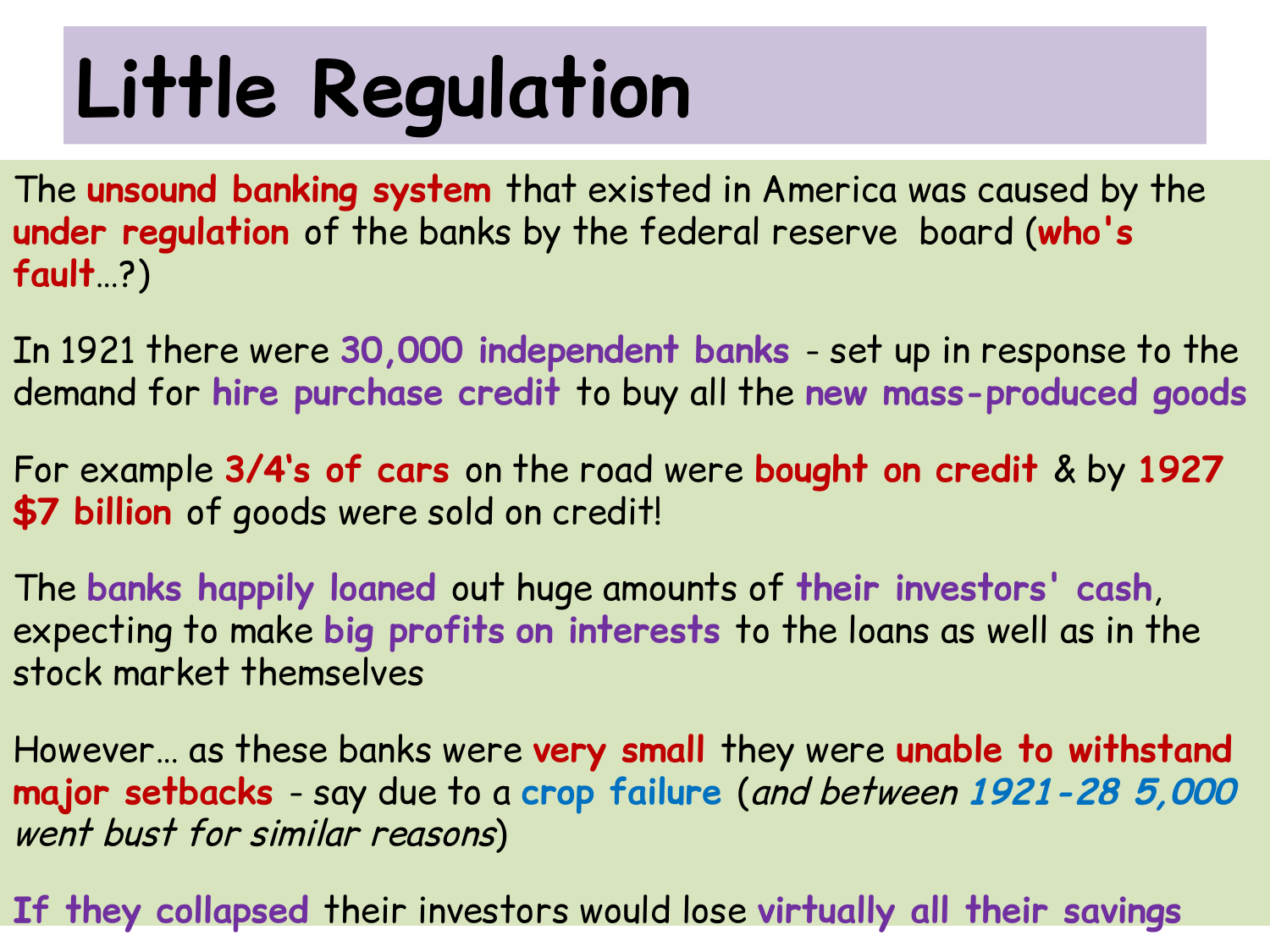

# Little Regulation
The unsound banking system that existed in America was caused by the under regulation of the banks by the federal reserve  board (who's fault…?)

In 1921 there were 30,000 independent banks - set up in response to the demand for hire purchase credit to buy all the new mass-produced goods

For example 3/4‘s of cars on the road were bought on credit & by 1927 $7 billion of goods were sold on credit!

The banks happily loaned out huge amounts of their investors' cash, expecting to make big profits on interests to the loans as well as in the stock market themselves

However… as these banks were very small they were unable to withstand major setbacks - say due to a crop failure (and between 1921-28 5,000 went bust for similar reasons)

If they collapsed their investors would lose virtually all their savings